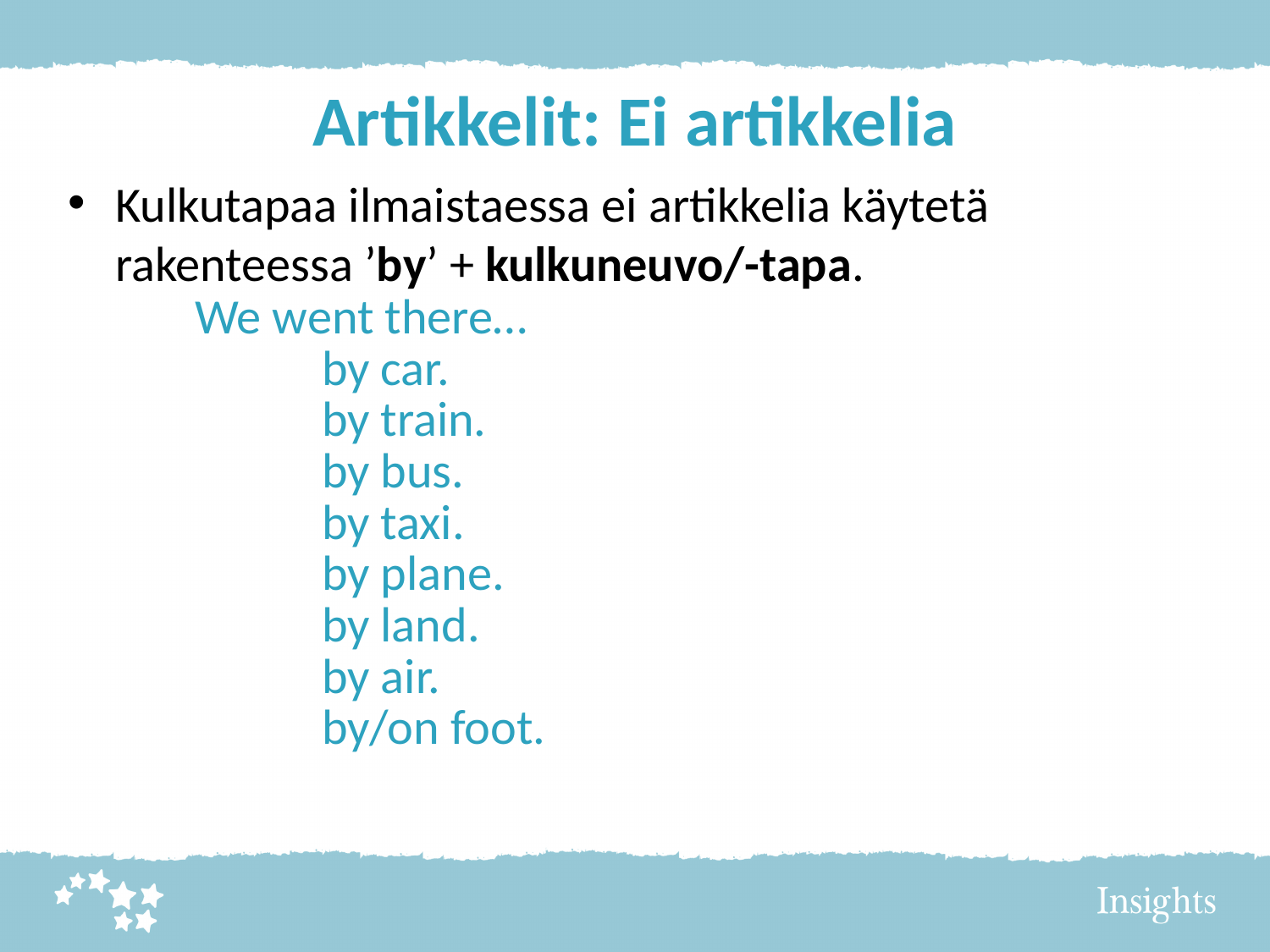

# Artikkelit: Ei artikkelia
Kulkutapaa ilmaistaessa ei artikkelia käytetä rakenteessa ’by’ + kulkuneuvo/-tapa.
	We went there…
		by car.
		by train.
		by bus.
		by taxi.
		by plane.
		by land.
		by air.
		by/on foot.